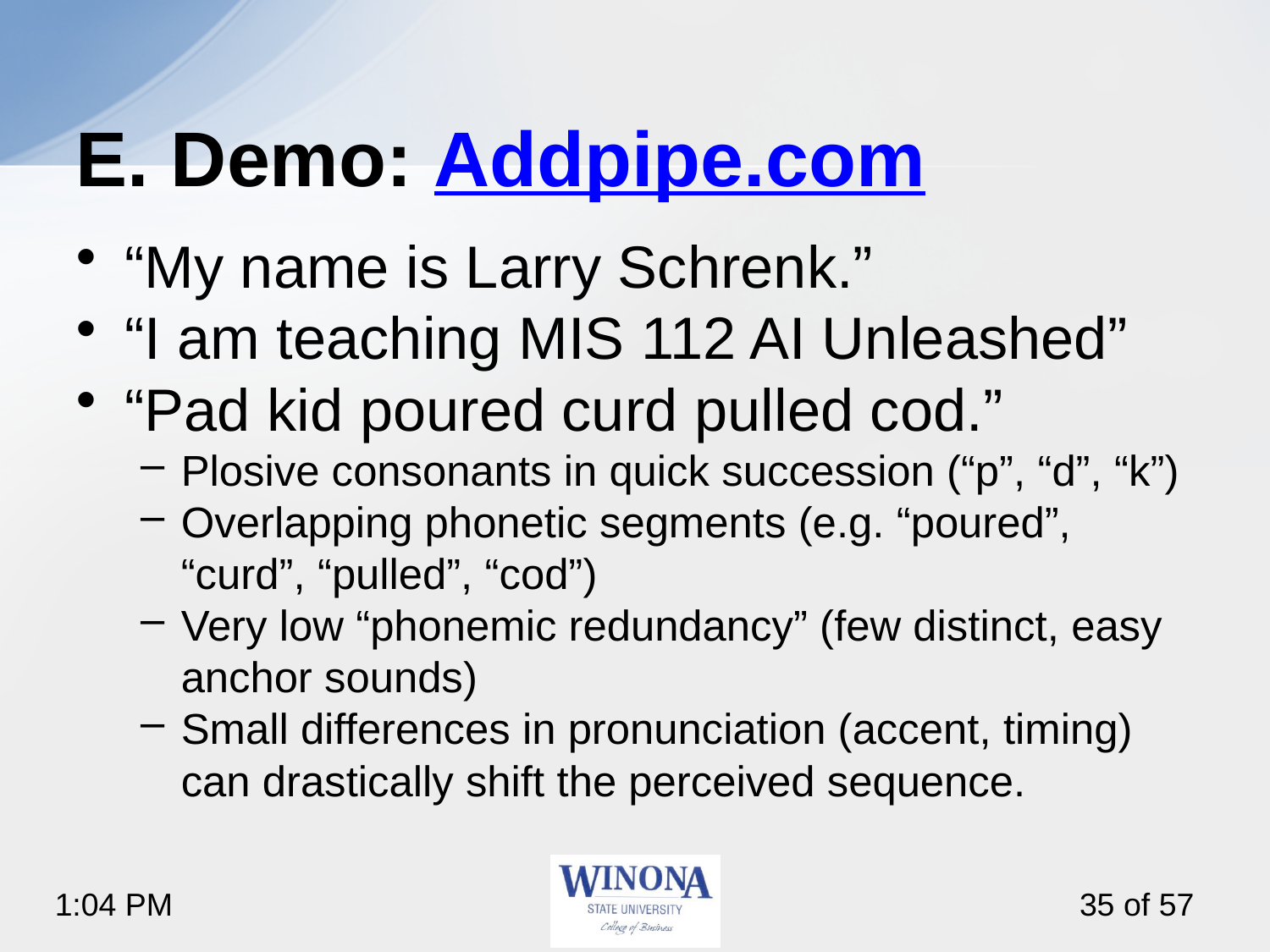

# E. Demo: Addpipe.com
“My name is Larry Schrenk.”
“I am teaching MIS 112 AI Unleashed”
“Pad kid poured curd pulled cod.”
Plosive consonants in quick succession (“p”, “d”, “k”)
Overlapping phonetic segments (e.g. “poured”, “curd”, “pulled”, “cod”)
Very low “phonemic redundancy” (few distinct, easy anchor sounds)
Small differences in pronunciation (accent, timing) can drastically shift the perceived sequence.